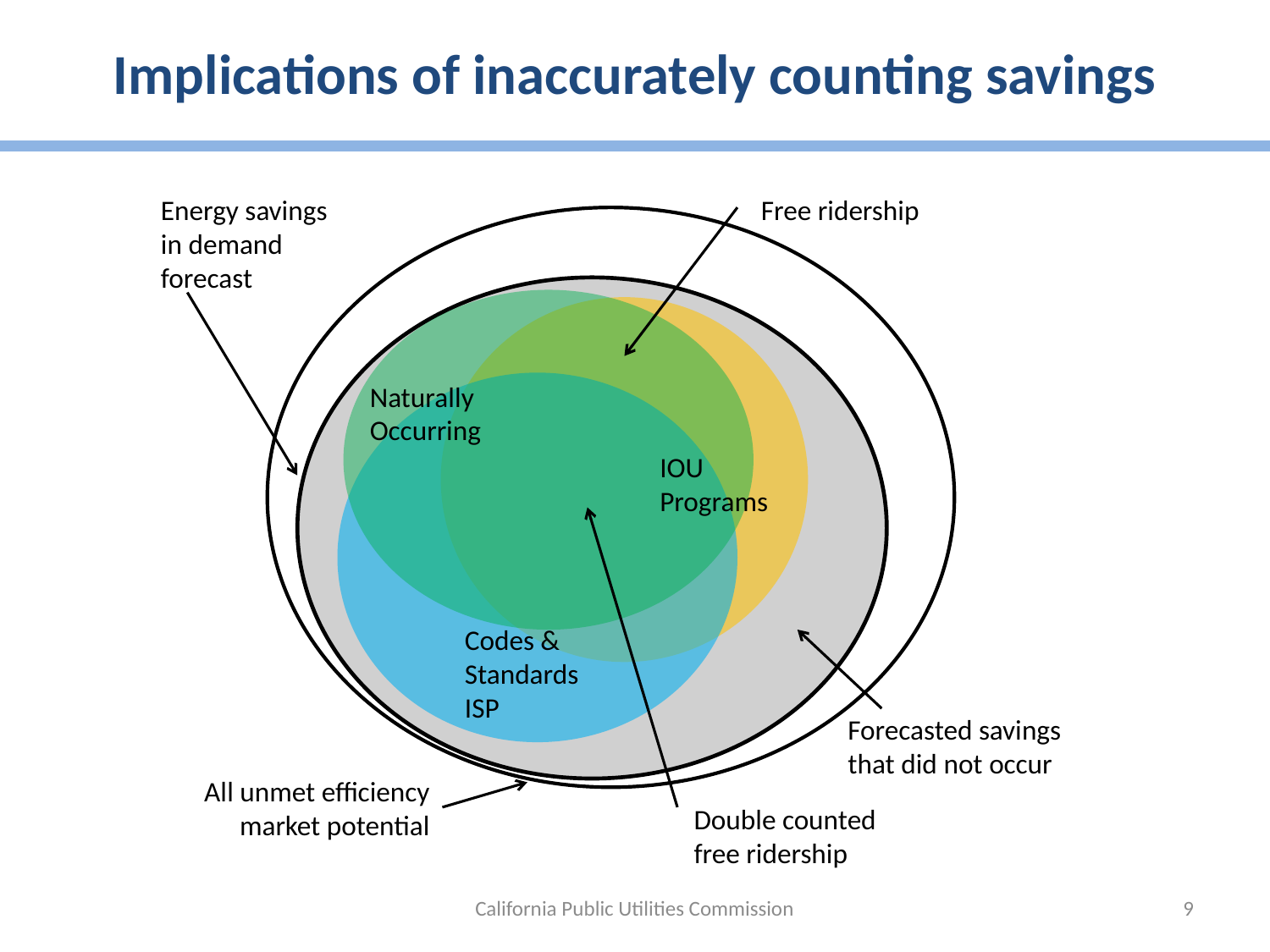

# Implications of inaccurately counting savings
Energy savings in demand forecast
Free ridership

Naturally Occurring

IOU Programs
Codes & Standards ISP
Forecasted savings
that did not occur
All unmet efficiency  market potential
Double counted
free ridership
California Public Utilities Commission
9